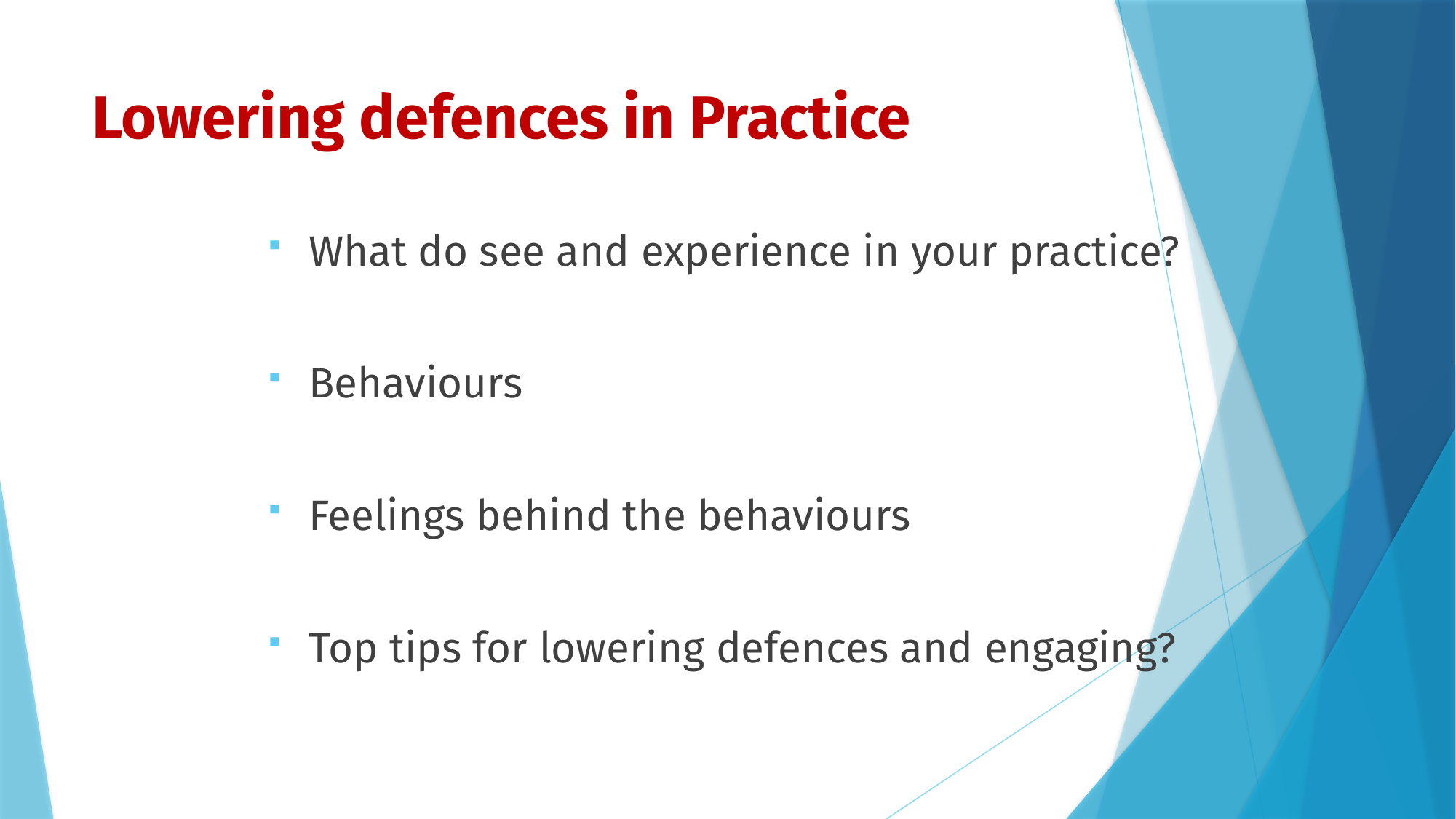

# Lowering defences in Practice
What do see and experience in your practice?

Behaviours

Feelings behind the behaviours

Top tips for lowering defences and engaging?